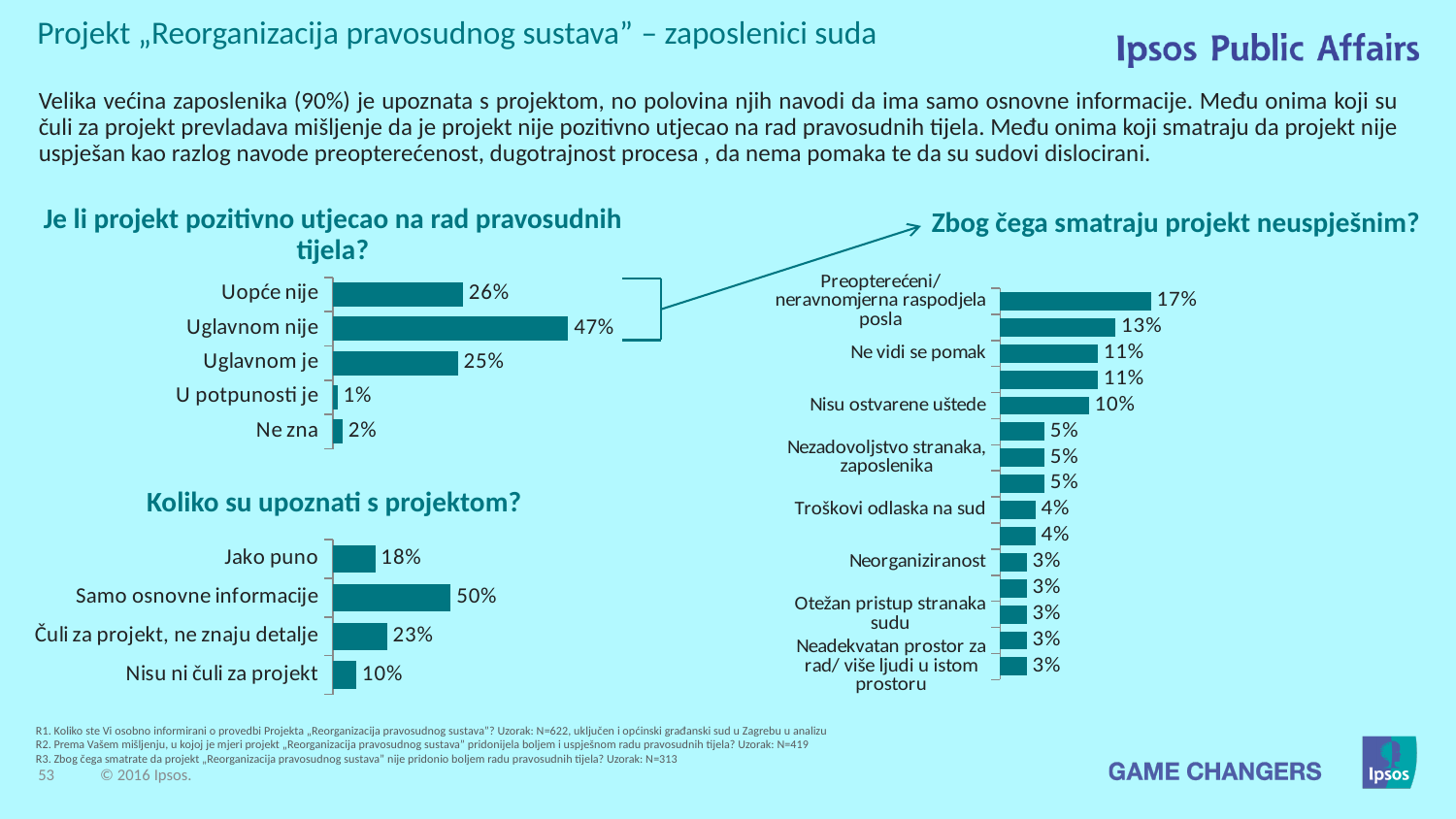

Projekt „Reorganizacija pravosudnog sustava” – zaposlenici suda
Velika većina zaposlenika (90%) je upoznata s projektom, no polovina njih navodi da ima samo osnovne informacije. Među onima koji su čuli za projekt prevladava mišljenje da je projekt nije pozitivno utjecao na rad pravosudnih tijela. Među onima koji smatraju da projekt nije uspješan kao razlog navode preopterećenost, dugotrajnost procesa , da nema pomaka te da su sudovi dislocirani.
Je li projekt pozitivno utjecao na rad pravosudnih tijela?
Zbog čega smatraju projekt neuspješnim?

### Chart

| Category | Jako informirani |
|---|---|
| Uopće nije | 0.26 |
| Uglavnom nije | 0.47 |
| Uglavnom je | 0.25 |
| U potpunosti je | 0.01 |
| Ne zna | 0.02 |

### Chart

| Category | > otpimalno |
|---|---|
| Preopterećeni/ neravnomjerna raspodjela posla | 0.17 |
| Dugotrajnost procesa, dugo trajanje sporova | 0.13 |
| Ne vidi se pomak | 0.11 |
| Dislociranost sudova | 0.11 |
| Nisu ostvarene uštede | 0.1 |
| Samo formalne izmjene | 0.05 |
| Nezadovoljstvo stranaka, zaposlenika | 0.05 |
| Samo se smanjio formalan broj sudova/tijela | 0.05 |
| Troškovi odlaska na sud | 0.04 |
| Smanjivanjem broja sudova ostali su pretrpani i preopterećen | 0.04 |
| Neorganiziranost | 0.03 |
| Manjak sudaca, zaposlenika | 0.03 |
| Otežan pristup stranaka sudu | 0.03 |
| Neadekvatne plaće, nagrađivanje | 0.03 |
| Neadekvatan prostor za rad/ više ljudi u istom prostoru | 0.03 |
Koliko su upoznati s projektom?

### Chart

| Category | Stupac1 |
|---|---|
| Jako puno | 0.18 |
| Samo osnovne informacije | 0.5 |
| Čuli za projekt, ne znaju detalje | 0.23 |
| Nisu ni čuli za projekt | 0.1 |
R1. Koliko ste Vi osobno informirani o provedbi Projekta „Reorganizacija pravosudnog sustava”? Uzorak: N=622, uključen i općinski građanski sud u Zagrebu u analizu
R2. Prema Vašem mišljenju, u kojoj je mjeri projekt „Reorganizacija pravosudnog sustava” pridonijela boljem i uspješnom radu pravosudnih tijela? Uzorak: N=419
R3. Zbog čega smatrate da projekt „Reorganizacija pravosudnog sustava” nije pridonio boljem radu pravosudnih tijela? Uzorak: N=313